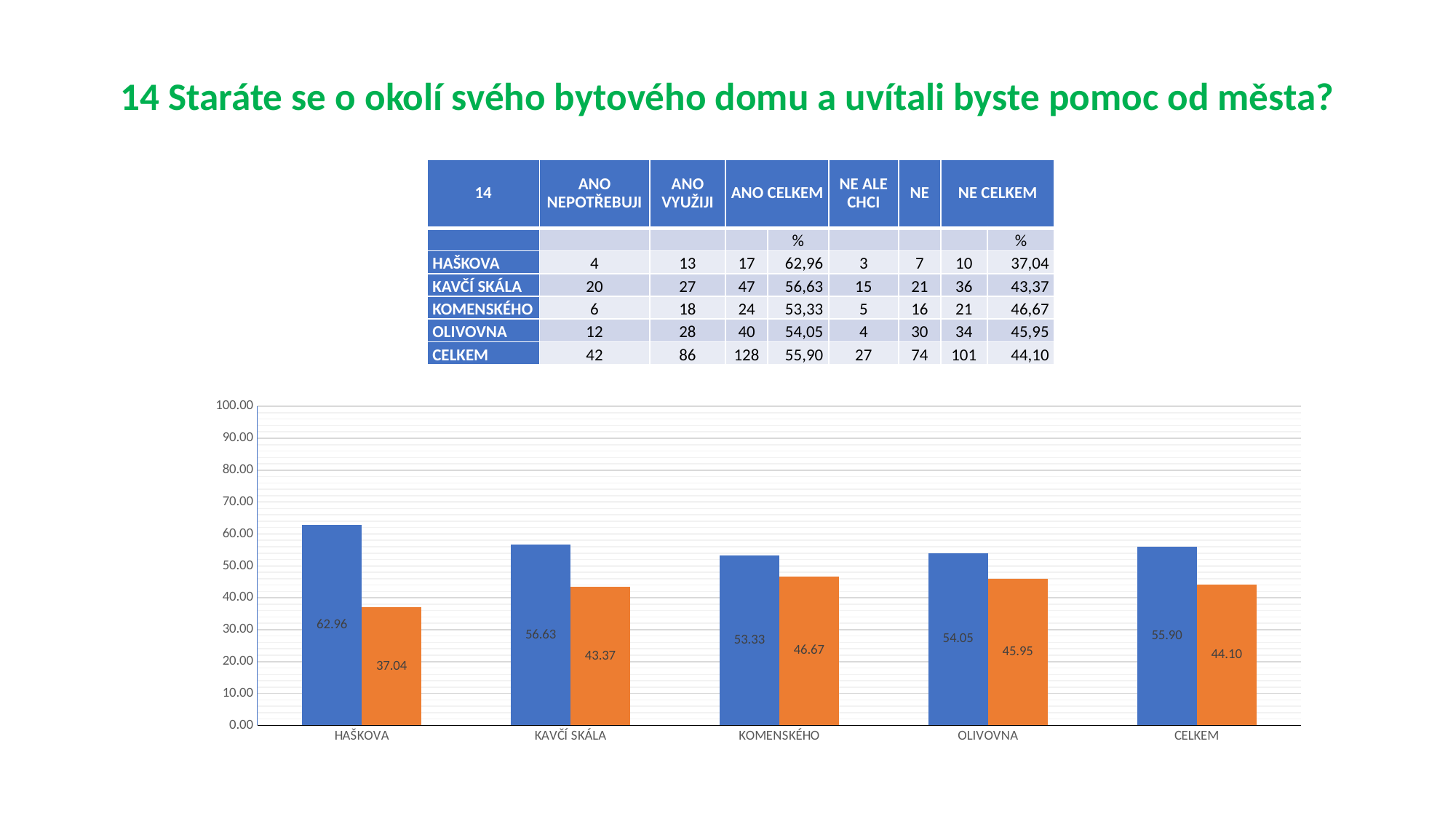

# 14 Staráte se o okolí svého bytového domu a uvítali byste pomoc od města?
| 14 | ANO NEPOTŘEBUJI | ANO VYUŽIJI | ANO CELKEM |  | NE ALE CHCI | NE | NE CELKEM |  |
| --- | --- | --- | --- | --- | --- | --- | --- | --- |
|  |  |  |  | % |  |  |  | % |
| HAŠKOVA | 4 | 13 | 17 | 62,96 | 3 | 7 | 10 | 37,04 |
| KAVČÍ SKÁLA | 20 | 27 | 47 | 56,63 | 15 | 21 | 36 | 43,37 |
| KOMENSKÉHO | 6 | 18 | 24 | 53,33 | 5 | 16 | 21 | 46,67 |
| OLIVOVNA | 12 | 28 | 40 | 54,05 | 4 | 30 | 34 | 45,95 |
| CELKEM | 42 | 86 | 128 | 55,90 | 27 | 74 | 101 | 44,10 |

### Chart

| Category | HAŠKOVA | HAŠKOVA |
|---|---|---|
| HAŠKOVA | 62.96296296296296 | 37.03703703703704 |
| KAVČÍ SKÁLA | 56.62650602409639 | 43.373493975903614 |
| KOMENSKÉHO | 53.333333333333336 | 46.666666666666664 |
| OLIVOVNA | 54.054054054054056 | 45.94594594594595 |
| CELKEM | 55.895196506550214 | 44.10480349344978 |